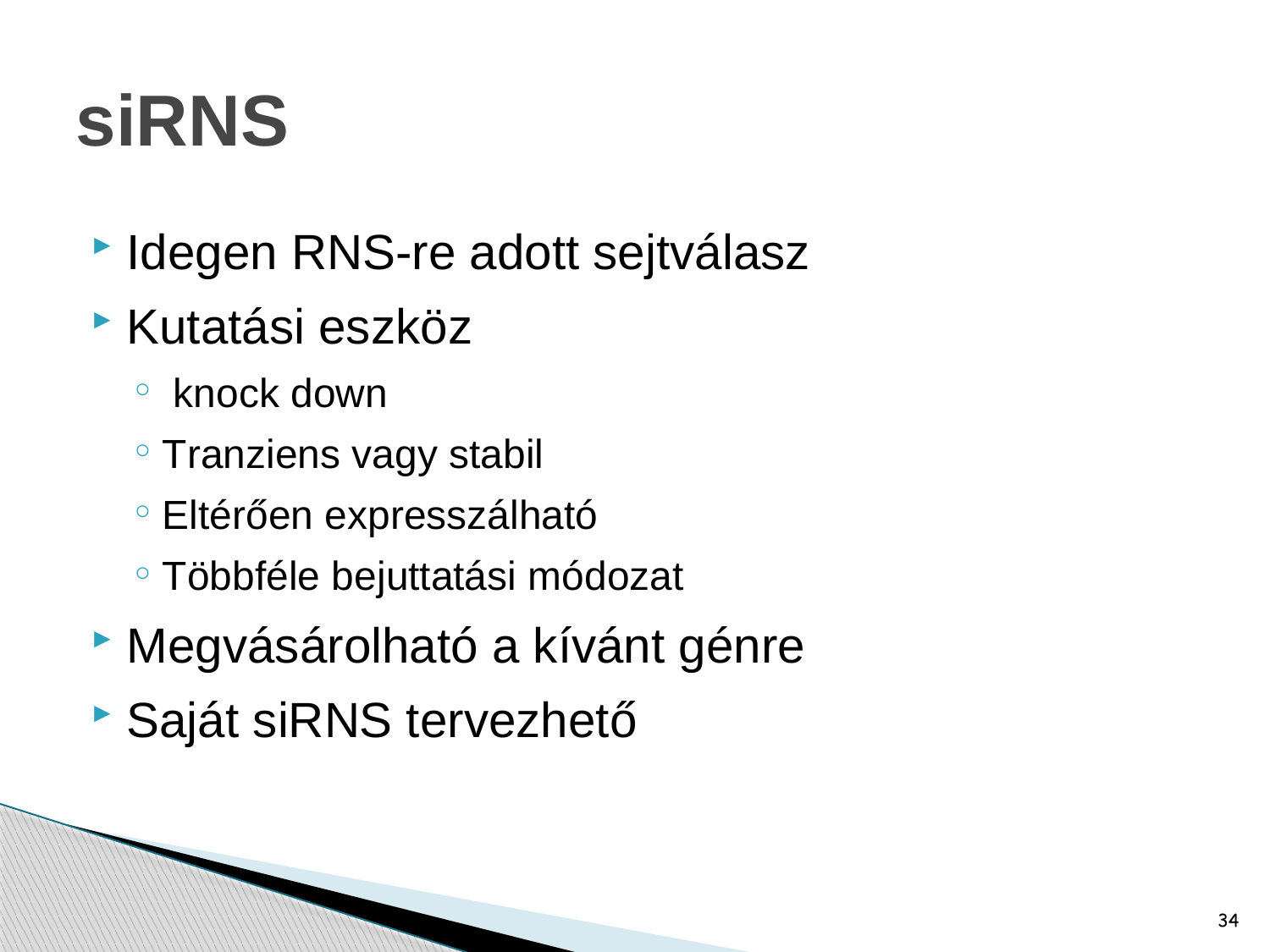

# siRNS
Idegen RNS-re adott sejtválasz
Kutatási eszköz
 knock down
Tranziens vagy stabil
Eltérően expresszálható
Többféle bejuttatási módozat
Megvásárolható a kívánt génre
Saját siRNS tervezhető

34